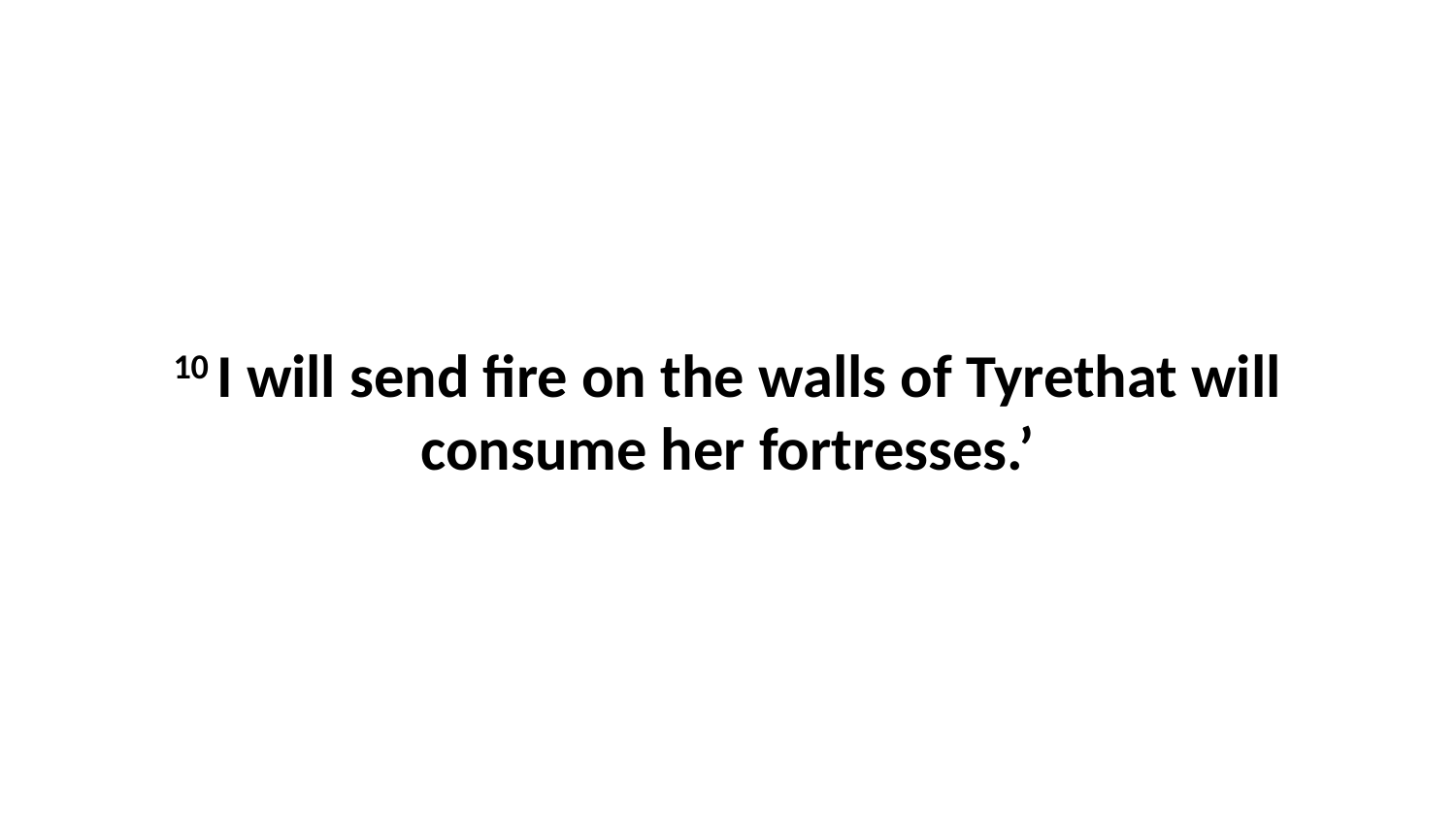

10 I will send fire on the walls of Tyrethat will consume her fortresses.’